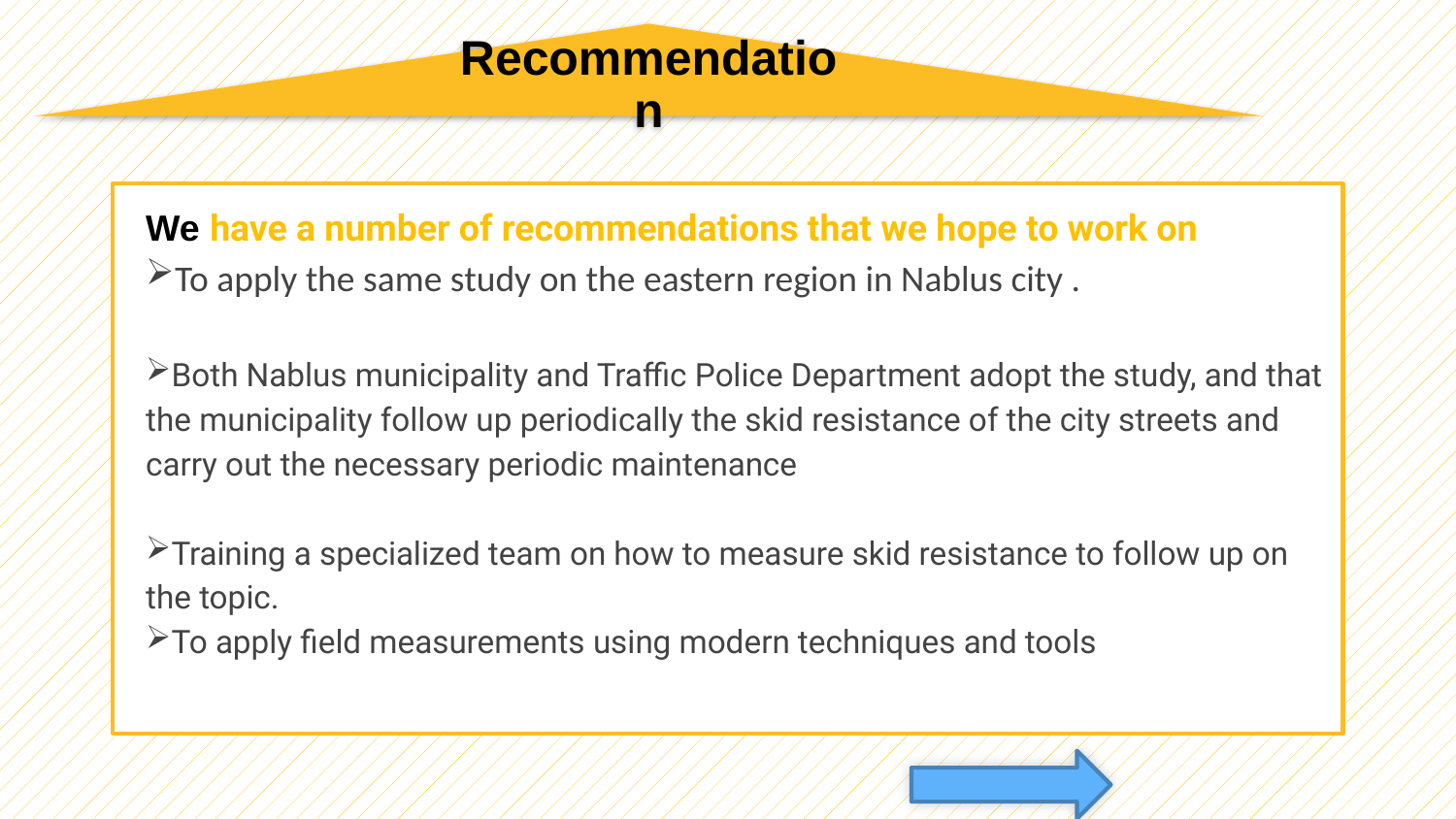

Recommendation
We have a number of recommendations that we hope to work on
To apply the same study on the eastern region in Nablus city .

Both Nablus municipality and Traffic Police Department adopt the study, and that the municipality follow up periodically the skid resistance of the city streets and carry out the necessary periodic maintenance

Training a specialized team on how to measure skid resistance to follow up on the topic.
To apply field measurements using modern techniques and tools